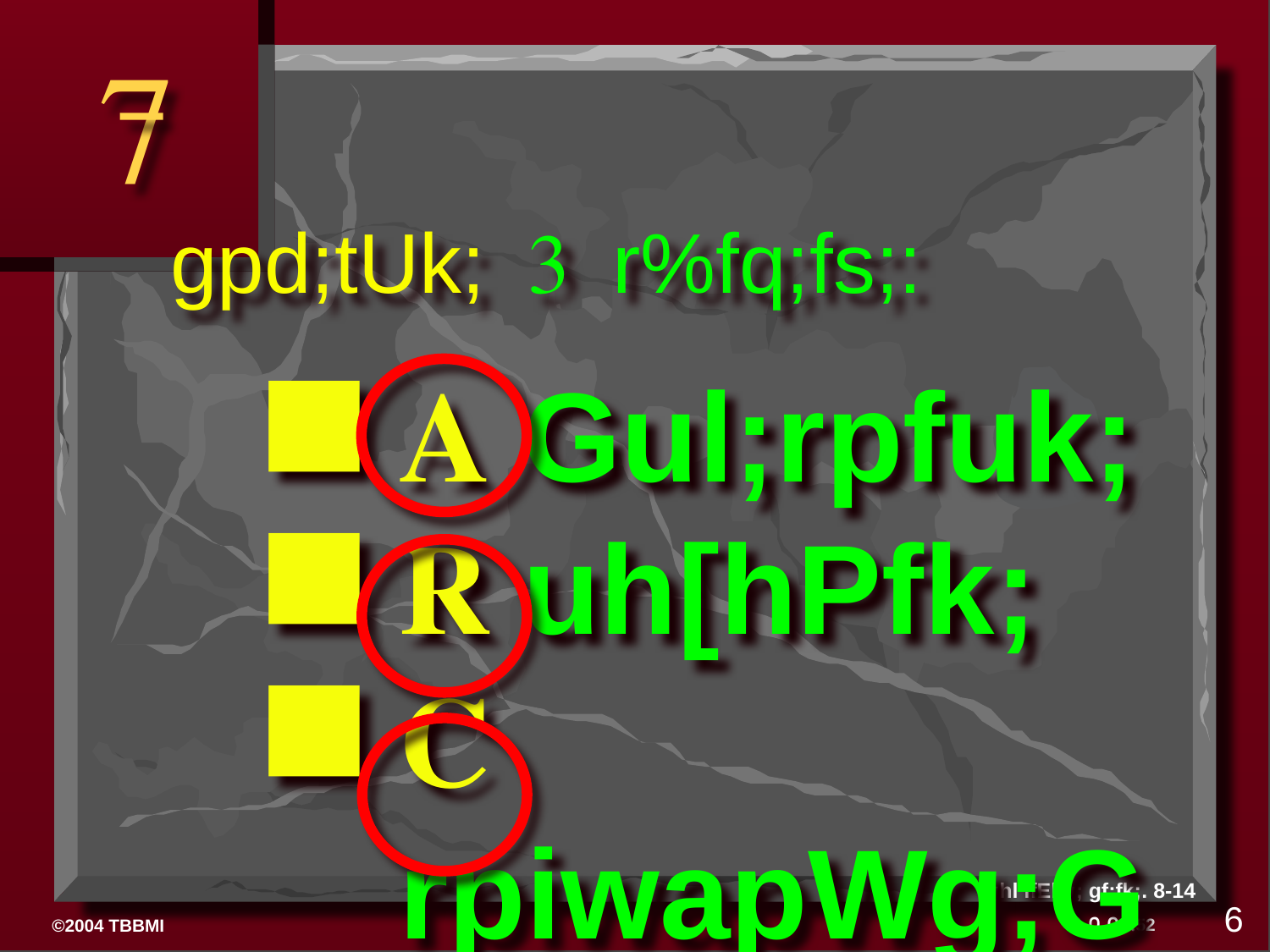

7

# gpd;tUk;  3  r%fq;fs;:
A Gul;rpfuk;
R uh[hPfk;
C rpiwapWg;G

ghl ifEhy; gf;fk;. 8-14
6

52